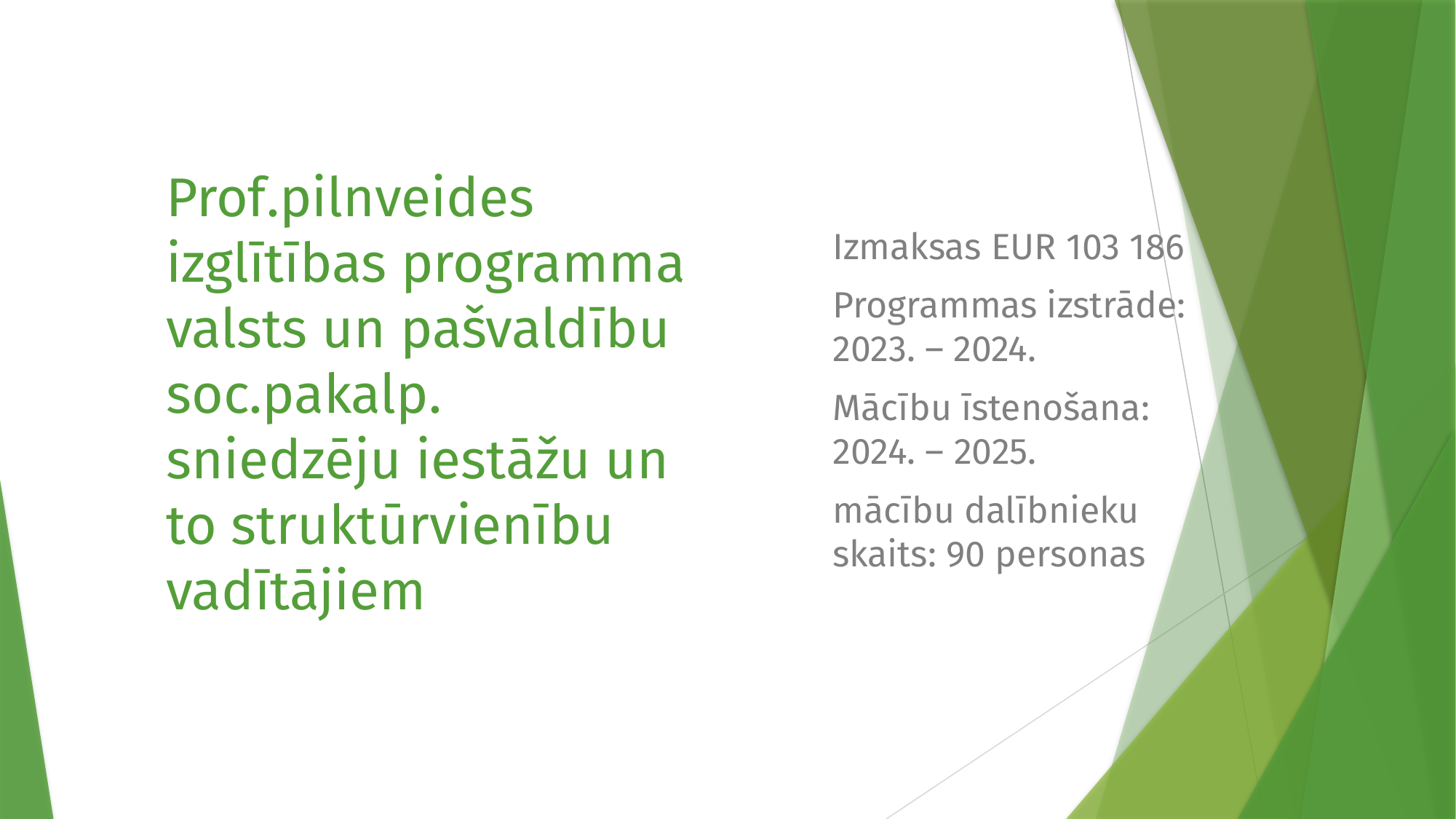

Izmaksas EUR 103 186
Programmas izstrāde:  2023. – 2024.
Mācību īstenošana: 2024. – 2025.
mācību dalībnieku skaits: 90 personas

# Prof.pilnveides izglītības programma valsts un pašvaldību soc.pakalp. sniedzēju iestāžu un to struktūrvienību vadītājiem